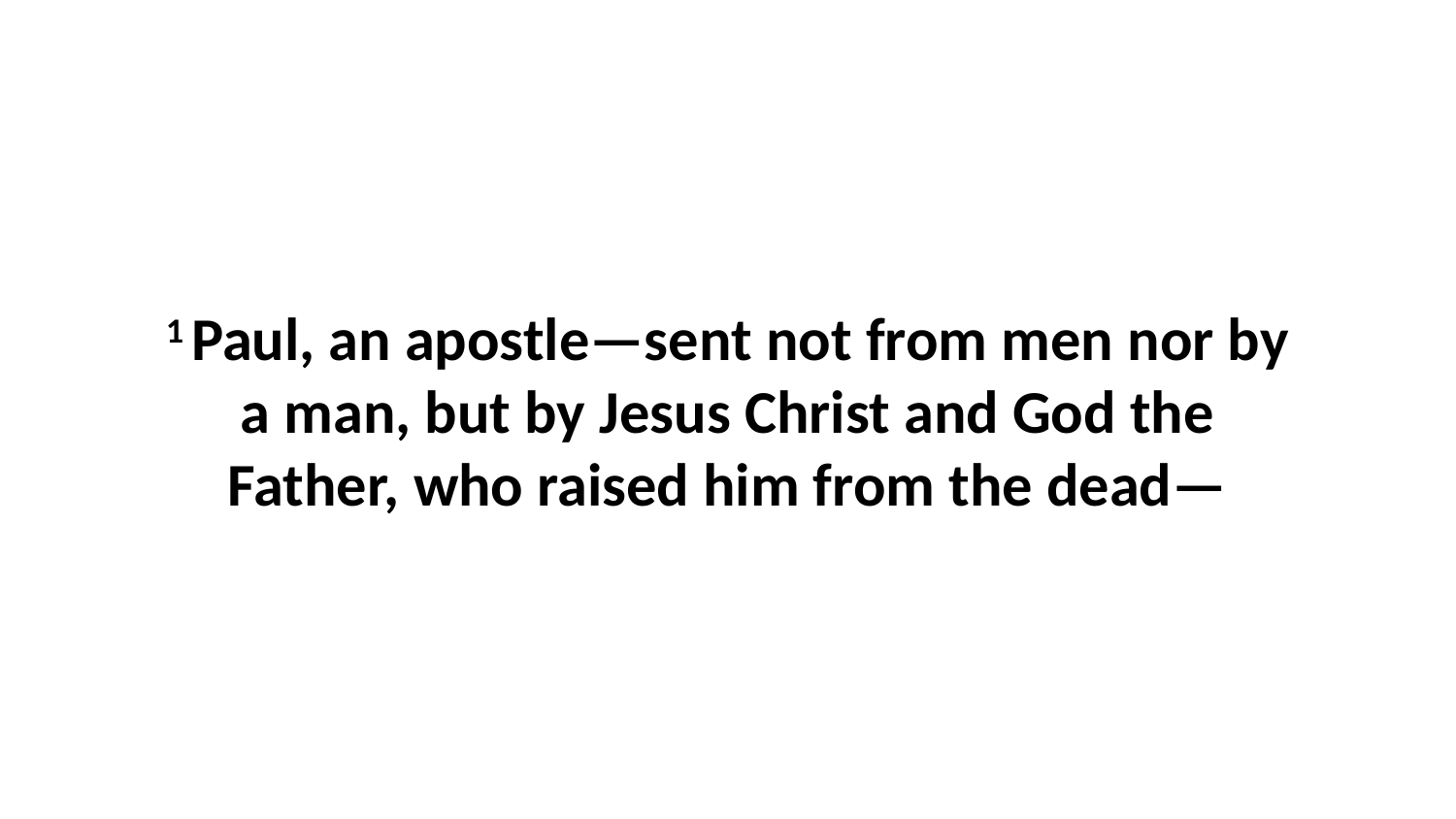

1 Paul, an apostle—sent not from men nor by a man, but by Jesus Christ and God the Father, who raised him from the dead—